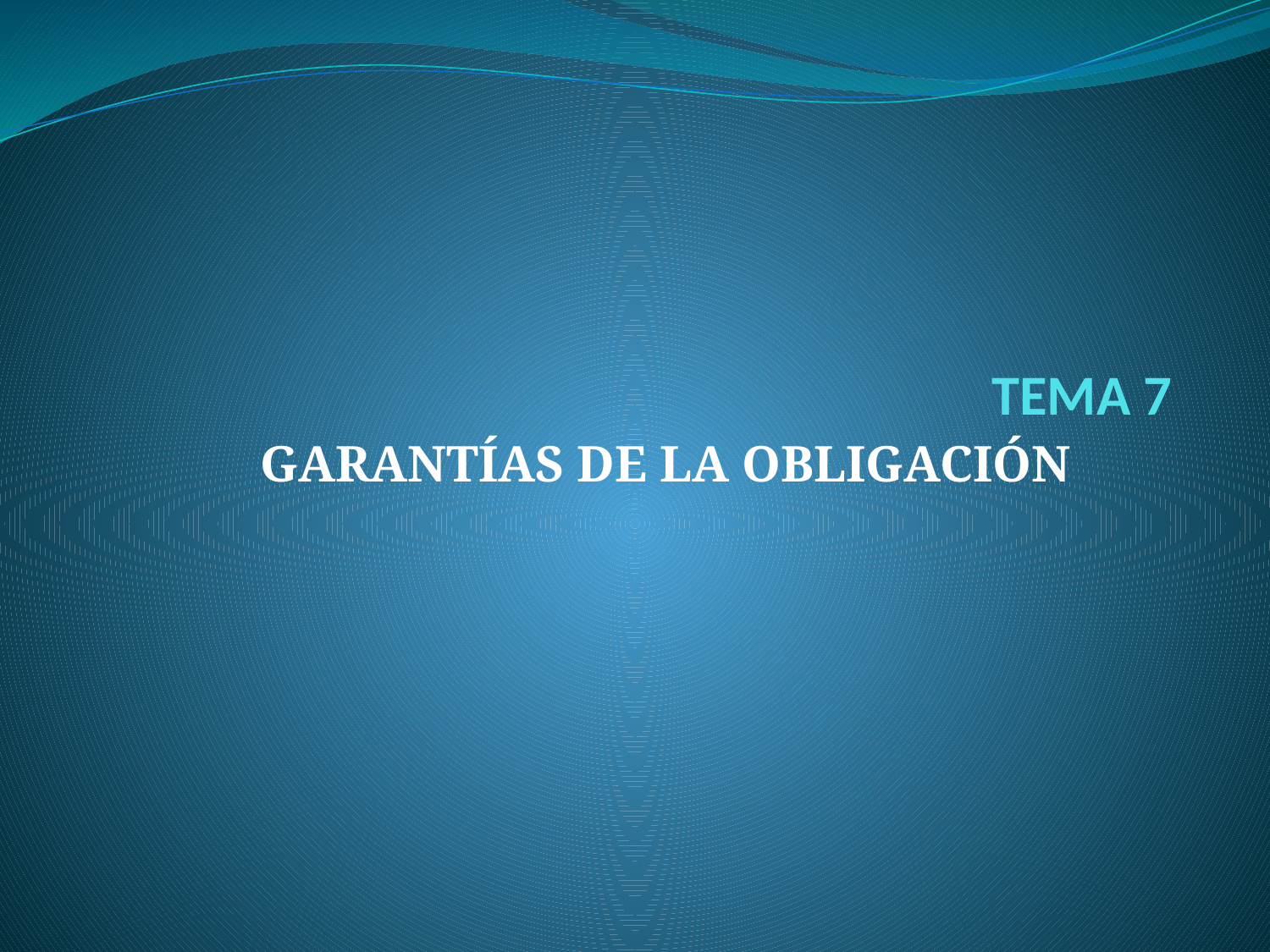

# TEMA 7
GARANTÍAS DE LA OBLIGACIÓN